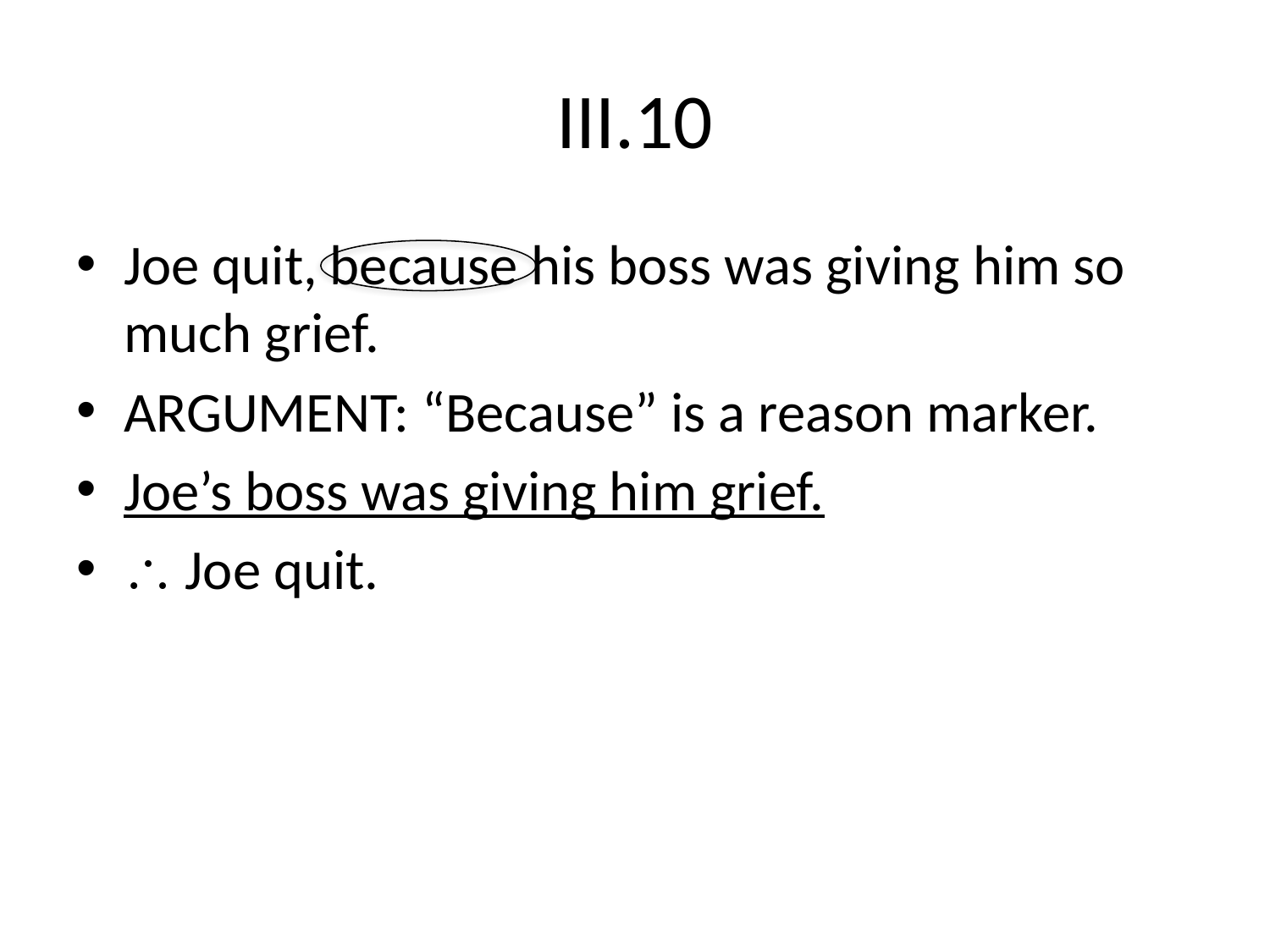

# III.10
Joe quit, because his boss was giving him so much grief.
ARGUMENT: “Because” is a reason marker.
Joe’s boss was giving him grief.
∴ Joe quit.